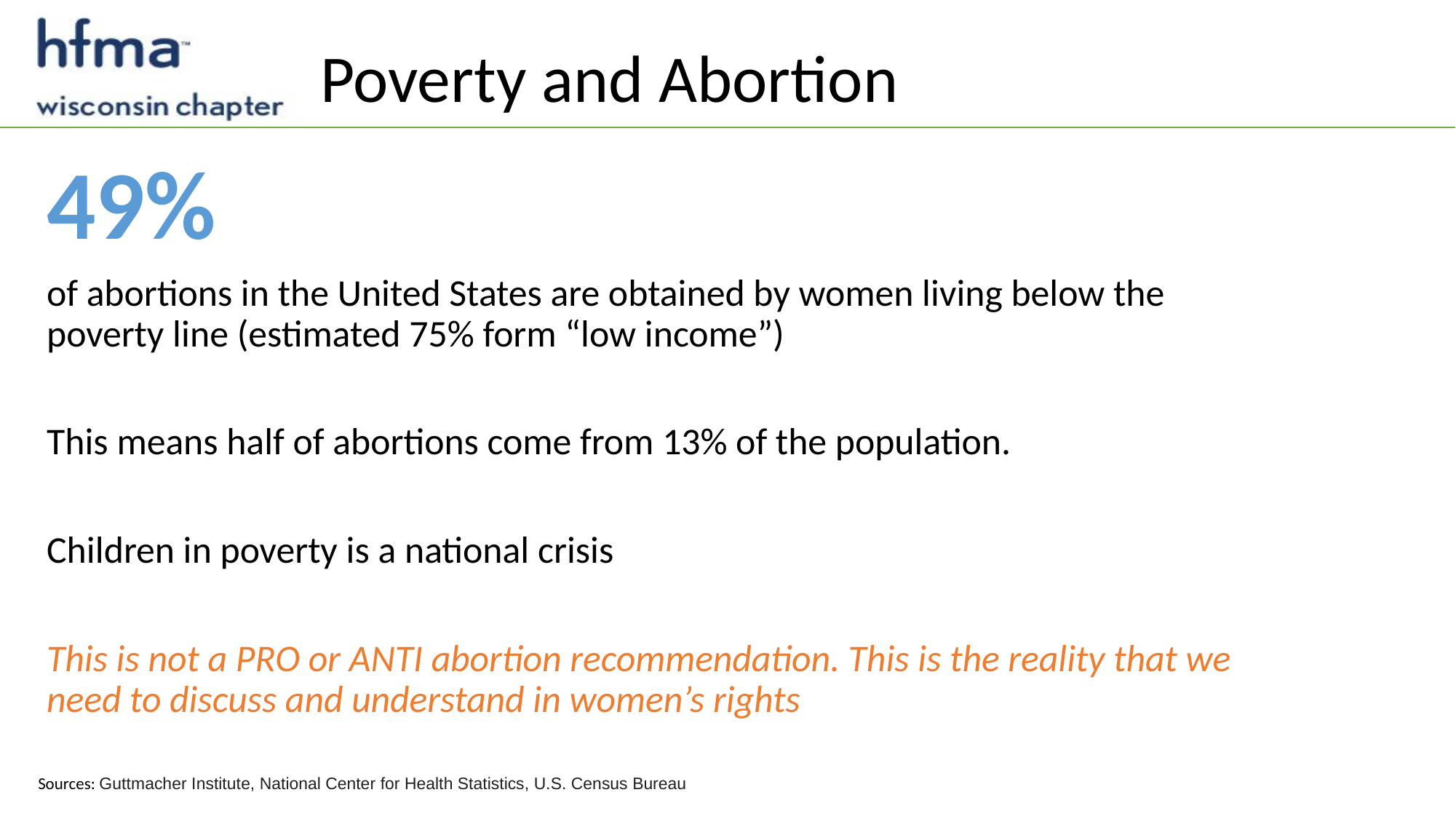

# Poverty and Abortion
49%
of abortions in the United States are obtained by women living below the poverty line (estimated 75% form “low income”)

This means half of abortions come from 13% of the population.

Children in poverty is a national crisis

This is not a PRO or ANTI abortion recommendation. This is the reality that we need to discuss and understand in women’s rights
Sources: Guttmacher Institute, National Center for Health Statistics, U.S. Census Bureau